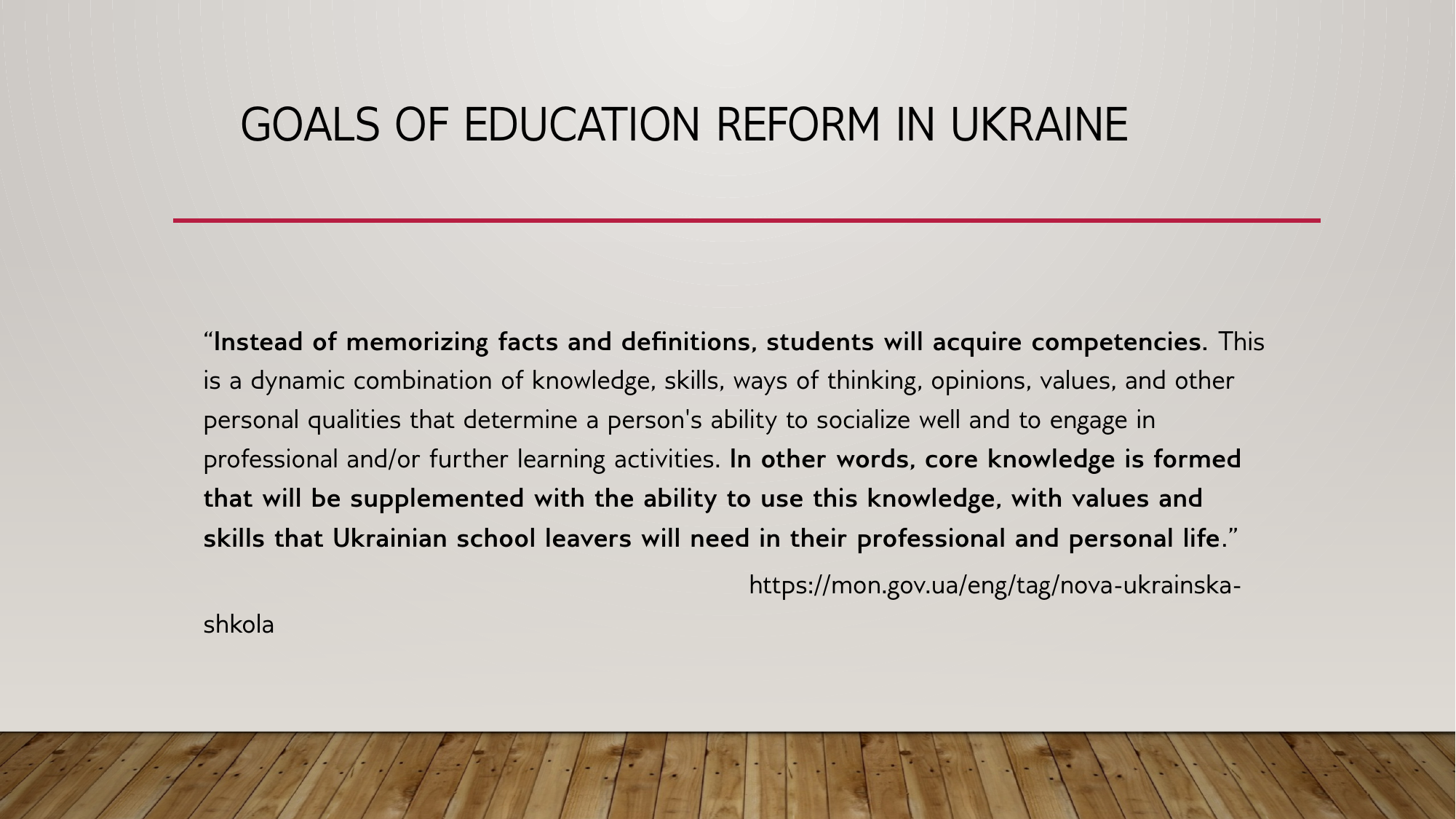

# Goals of education reform in ukraine
“Instead of memorizing facts and definitions, students will acquire competencies. This is a dynamic combination of knowledge, skills, ways of thinking, opinions, values, and other personal qualities that determine a person's ability to socialize well and to engage in professional and/or further learning activities. In other words, core knowledge is formed that will be supplemented with the ability to use this knowledge, with values and skills that Ukrainian school leavers will need in their professional and personal life.”
					https://mon.gov.ua/eng/tag/nova-ukrainska-shkola